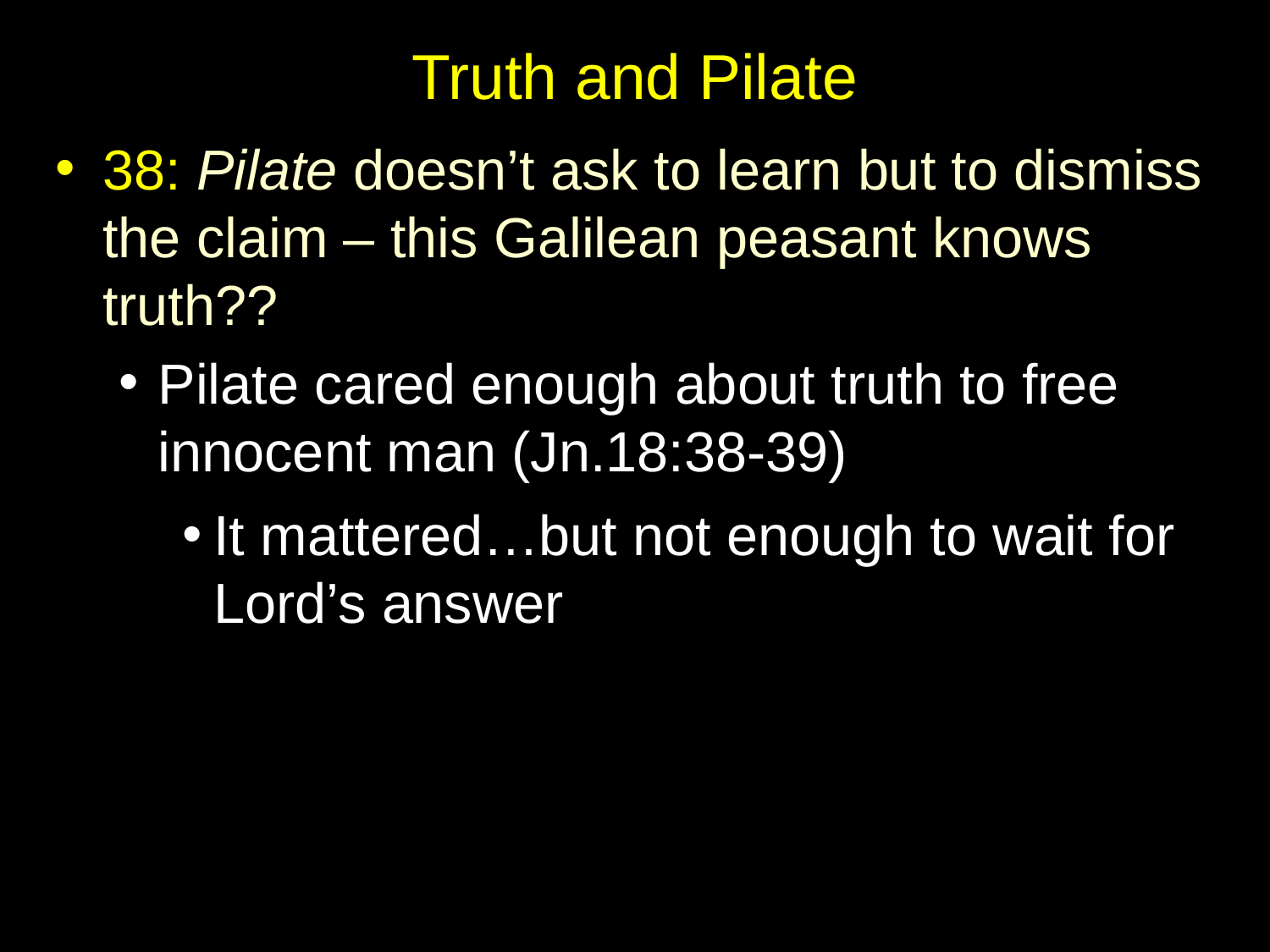

# Truth and Pilate
38: Pilate doesn’t ask to learn but to dismiss the claim – this Galilean peasant knows truth??
Pilate cared enough about truth to free innocent man (Jn.18:38-39)
It mattered…but not enough to wait for Lord’s answer